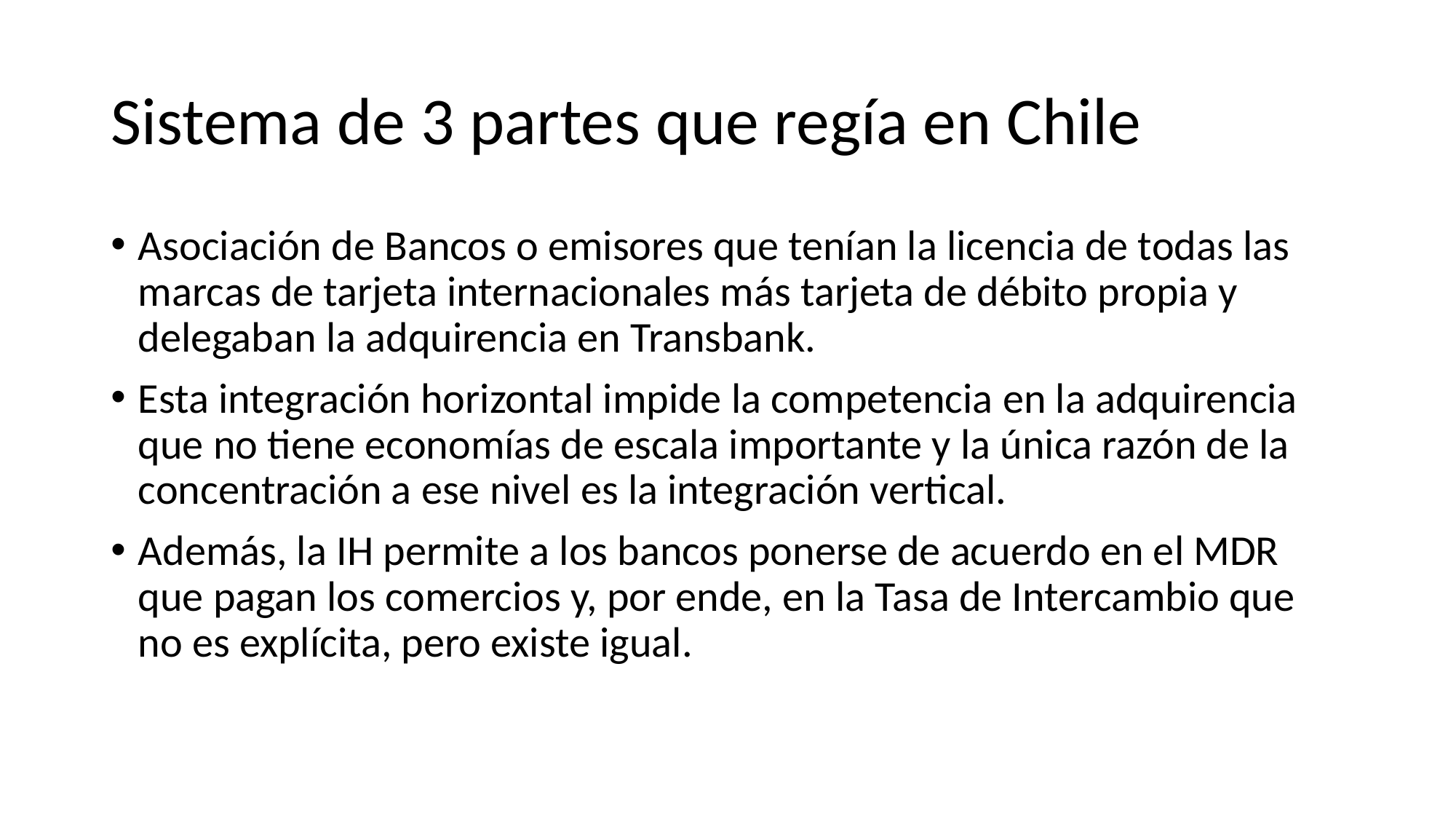

# Sistema de 3 partes que regía en Chile
Asociación de Bancos o emisores que tenían la licencia de todas las  marcas de tarjeta internacionales más tarjeta de débito propia y delegaban la adquirencia en Transbank.
Esta integración horizontal impide la competencia en la adquirencia que no tiene economías de escala importante y la única razón de la concentración a ese nivel es la integración vertical.
Además, la IH permite a los bancos ponerse de acuerdo en el MDR que pagan los comercios y, por ende, en la Tasa de Intercambio que no es explícita, pero existe igual.